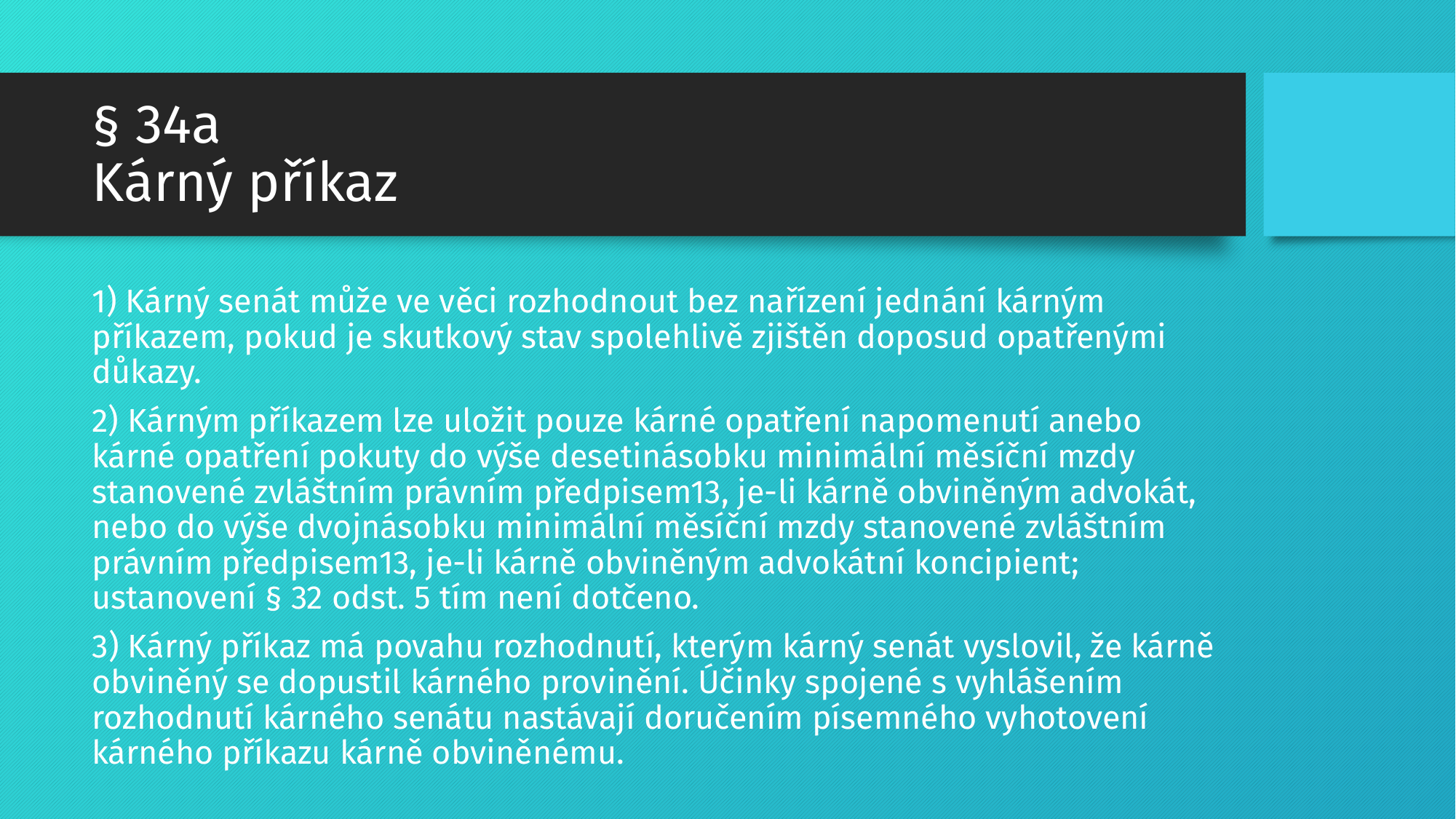

# § 34a Kárný příkaz
1) Kárný senát může ve věci rozhodnout bez nařízení jednání kárným příkazem, pokud je skutkový stav spolehlivě zjištěn doposud opatřenými důkazy.
2) Kárným příkazem lze uložit pouze kárné opatření napomenutí anebo kárné opatření pokuty do výše desetinásobku minimální měsíční mzdy stanovené zvláštním právním předpisem13, je-li kárně obviněným advokát, nebo do výše dvojnásobku minimální měsíční mzdy stanovené zvláštním právním předpisem13, je-li kárně obviněným advokátní koncipient; ustanovení § 32 odst. 5 tím není dotčeno.
3) Kárný příkaz má povahu rozhodnutí, kterým kárný senát vyslovil, že kárně obviněný se dopustil kárného provinění. Účinky spojené s vyhlášením rozhodnutí kárného senátu nastávají doručením písemného vyhotovení kárného příkazu kárně obviněnému.